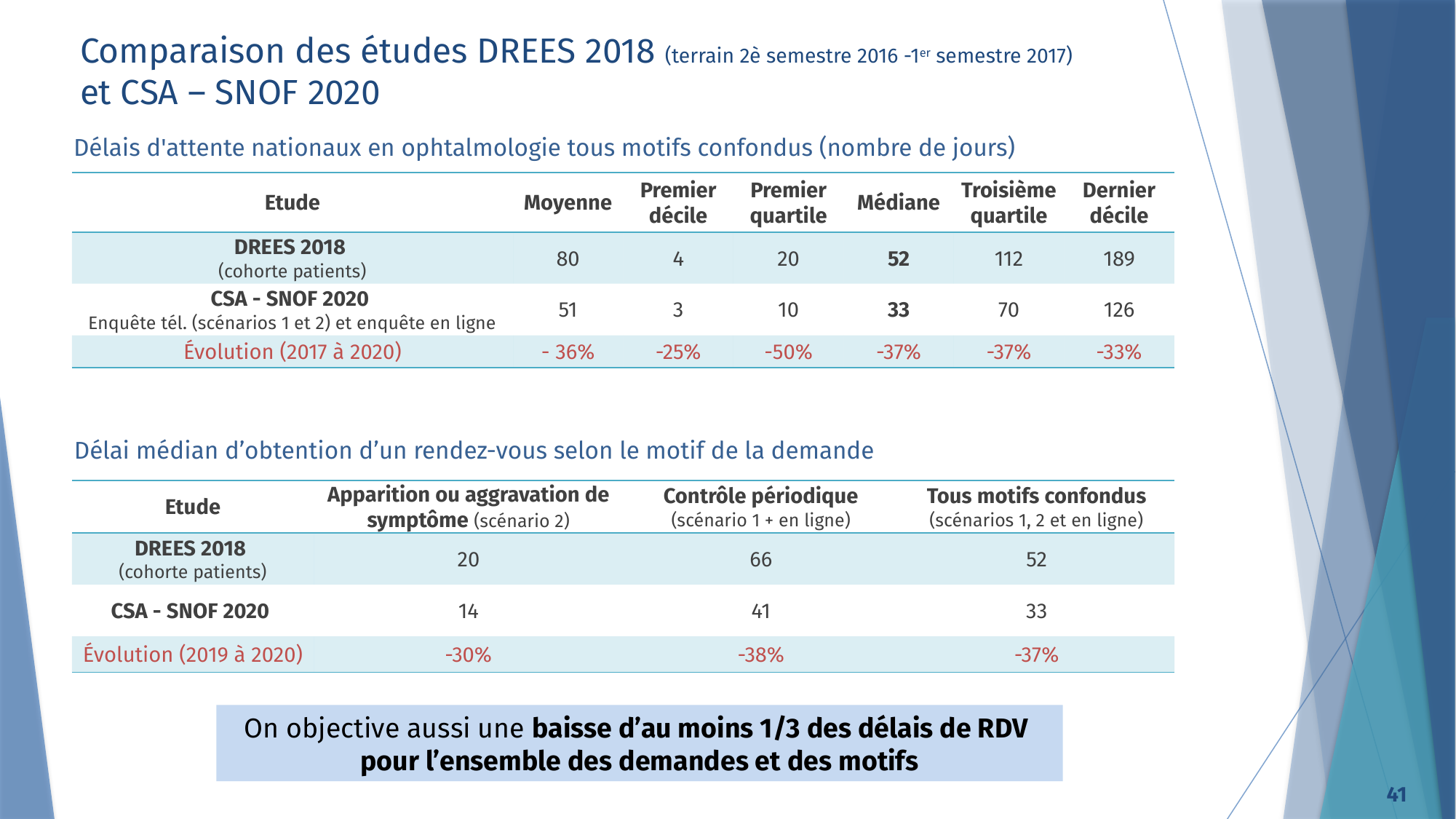

# Comparaison des études DREES 2018 (terrain 2è semestre 2016 -1er semestre 2017) et CSA – SNOF 2020
| Délais d'attente nationaux en ophtalmologie tous motifs confondus (nombre de jours) |
| --- |
| Etude | Moyenne | Premier décile | Premier quartile | Médiane | Troisième quartile | Dernier décile |
| --- | --- | --- | --- | --- | --- | --- |
| DREES 2018 (cohorte patients) | 80 | 4 | 20 | 52 | 112 | 189 |
| CSA - SNOF 2020 Enquête tél. (scénarios 1 et 2) et enquête en ligne | 51 | 3 | 10 | 33 | 70 | 126 |
| Évolution (2017 à 2020) | - 36% | -25% | -50% | -37% | -37% | -33% |
Délai médian d’obtention d’un rendez-vous selon le motif de la demande
| Etude | Apparition ou aggravation de symptôme (scénario 2) | Contrôle périodique (scénario 1 + en ligne) | Tous motifs confondus (scénarios 1, 2 et en ligne) |
| --- | --- | --- | --- |
| DREES 2018 (cohorte patients) | 20 | 66 | 52 |
| CSA - SNOF 2020 | 14 | 41 | 33 |
| Évolution (2019 à 2020) | -30% | -38% | -37% |
On objective aussi une baisse d’au moins 1/3 des délais de RDV
pour l’ensemble des demandes et des motifs
41